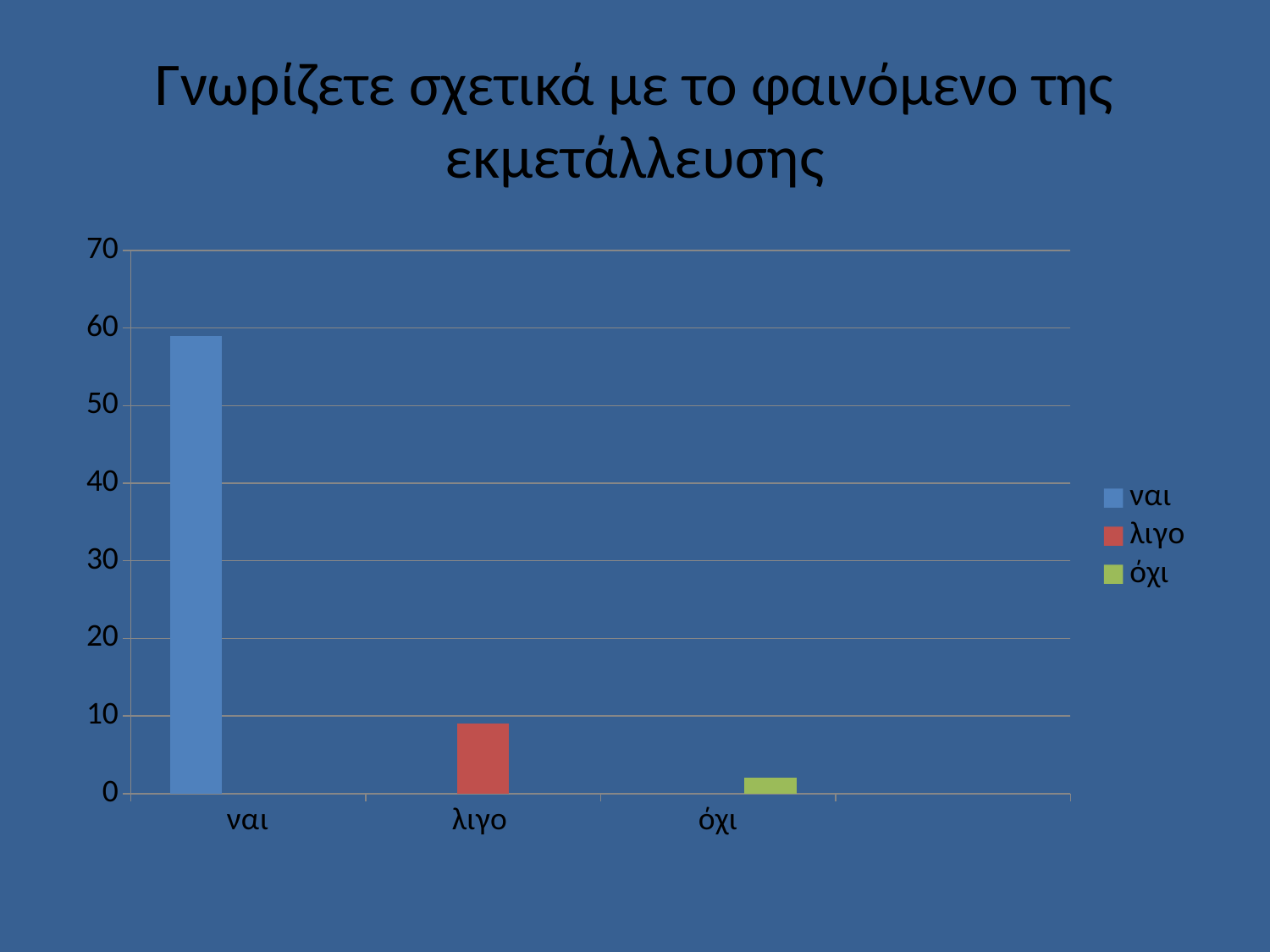

# Γνωρίζετε σχετικά με το φαινόμενο της εκμετάλλευσης

### Chart

| Category | ναι | λιγο | όχι |
|---|---|---|---|
| ναι | 59.0 | None | None |
| λιγο  | None | 9.0 | None |
| όχι | None | None | 2.0 |